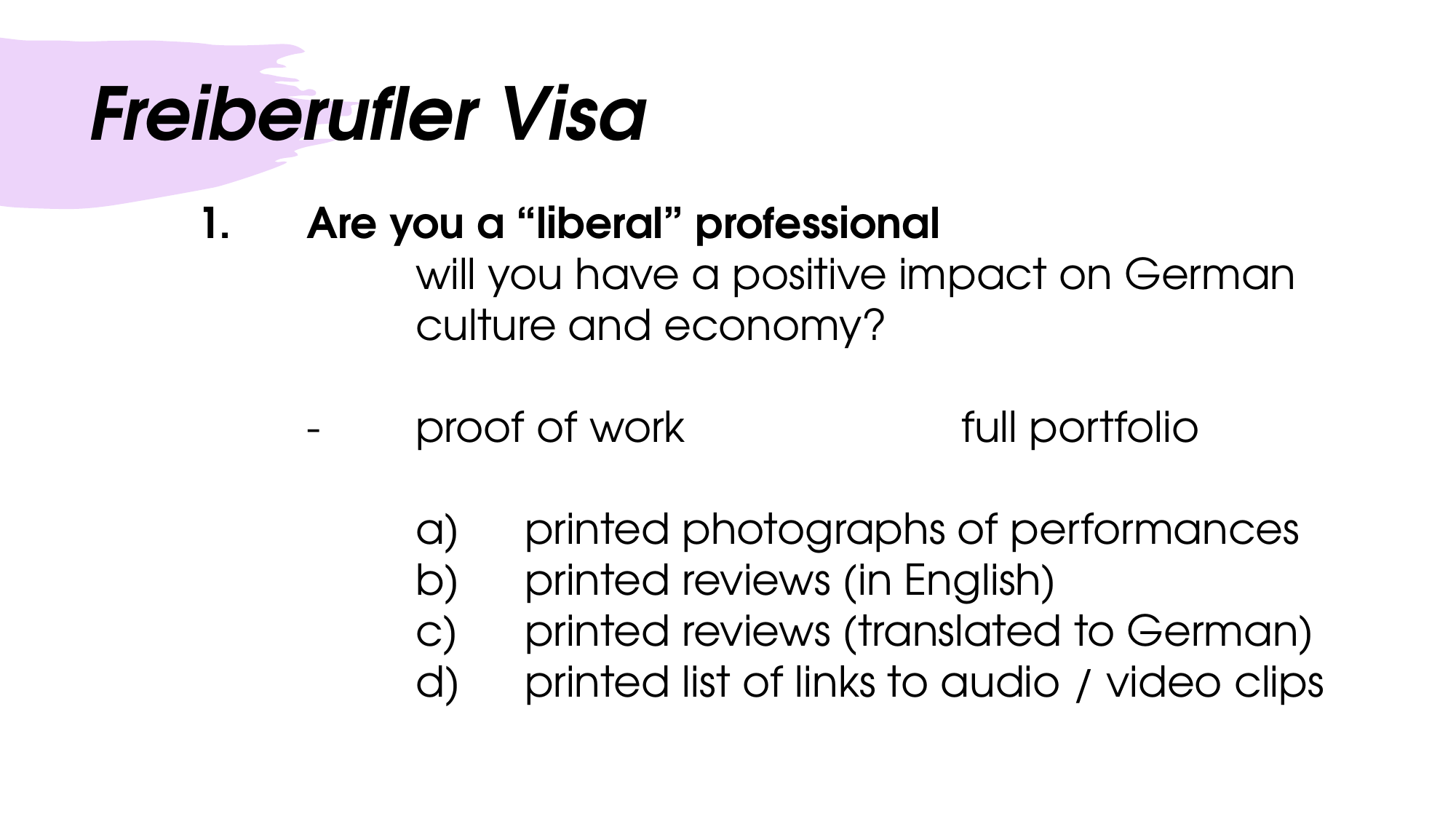

# Freiberufler Visa
	1.	Are you a “liberal” professional
			will you have a positive impact on German 			culture and economy?

		-	proof of work			full portfolio

			a)	printed photographs of performances
			b)	printed reviews (in English)
			c)	printed reviews (translated to German)
			d)	printed list of links to audio / video clips